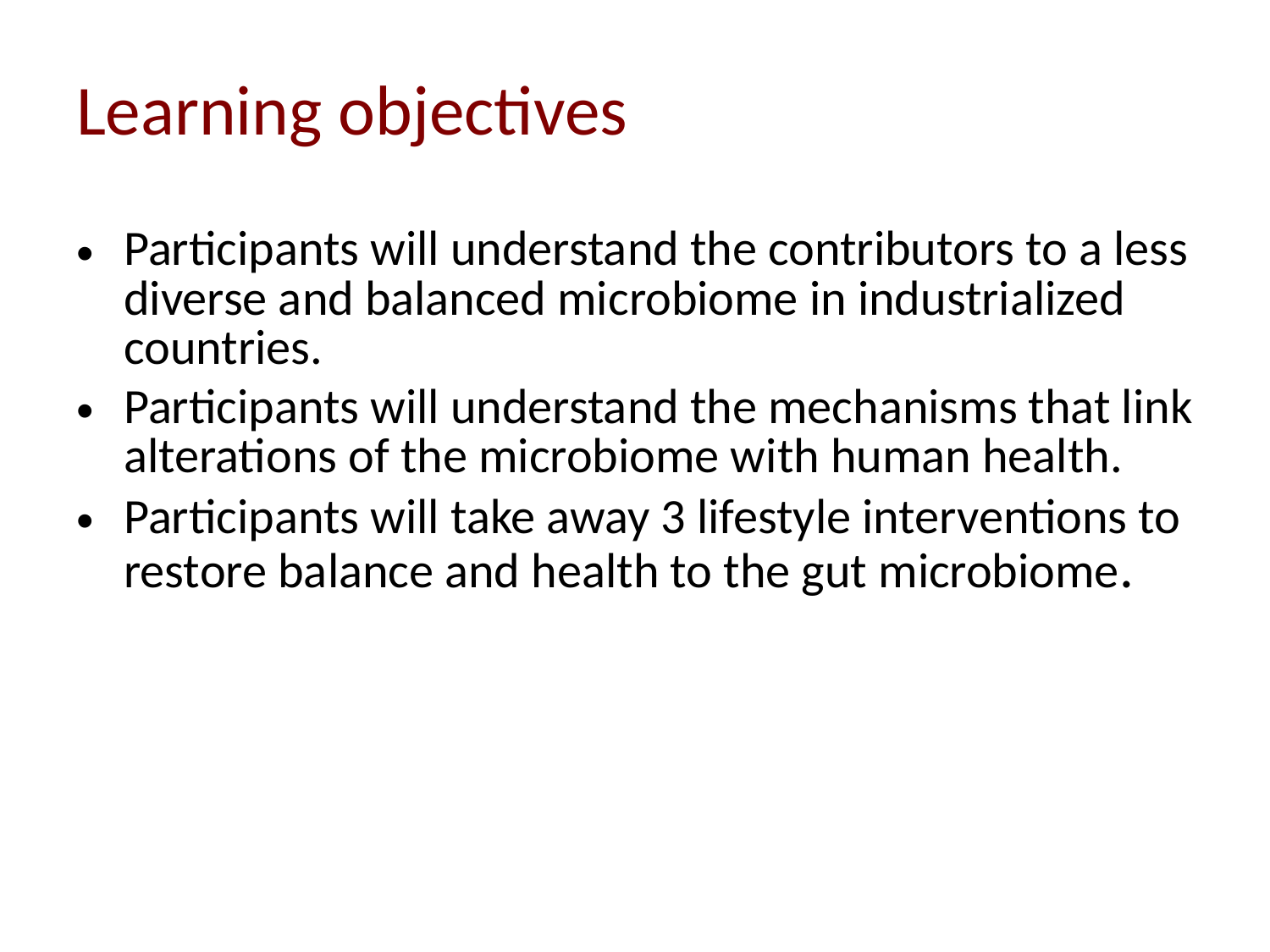

# Learning objectives
Participants will understand the contributors to a less diverse and balanced microbiome in industrialized countries.
Participants will understand the mechanisms that link alterations of the microbiome with human health.
Participants will take away 3 lifestyle interventions to restore balance and health to the gut microbiome.